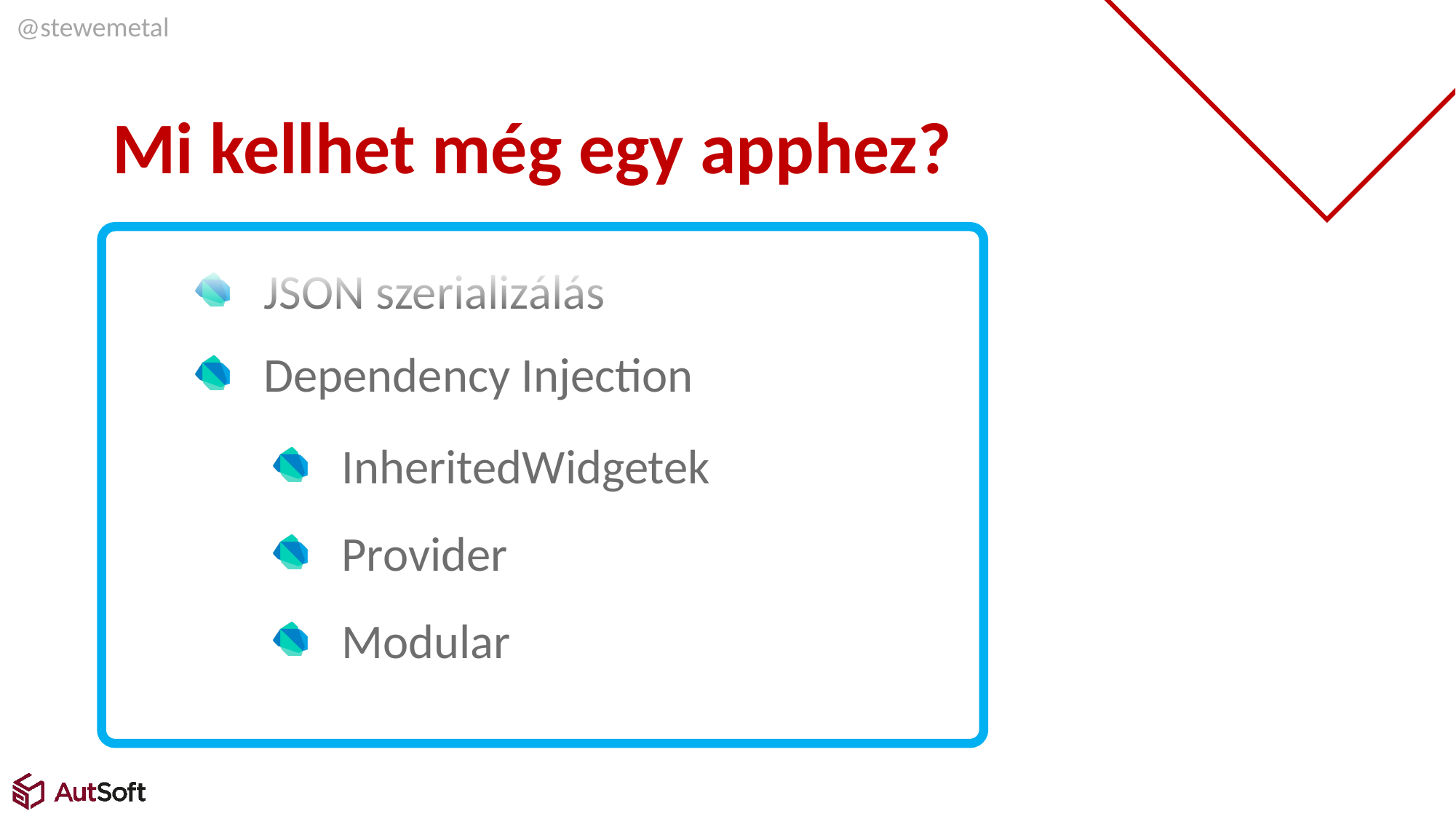

Mi kellhet még egy apphez?
JSON szerializálás

Dependency Injection
InheritedWidgetek
Provider
Modular